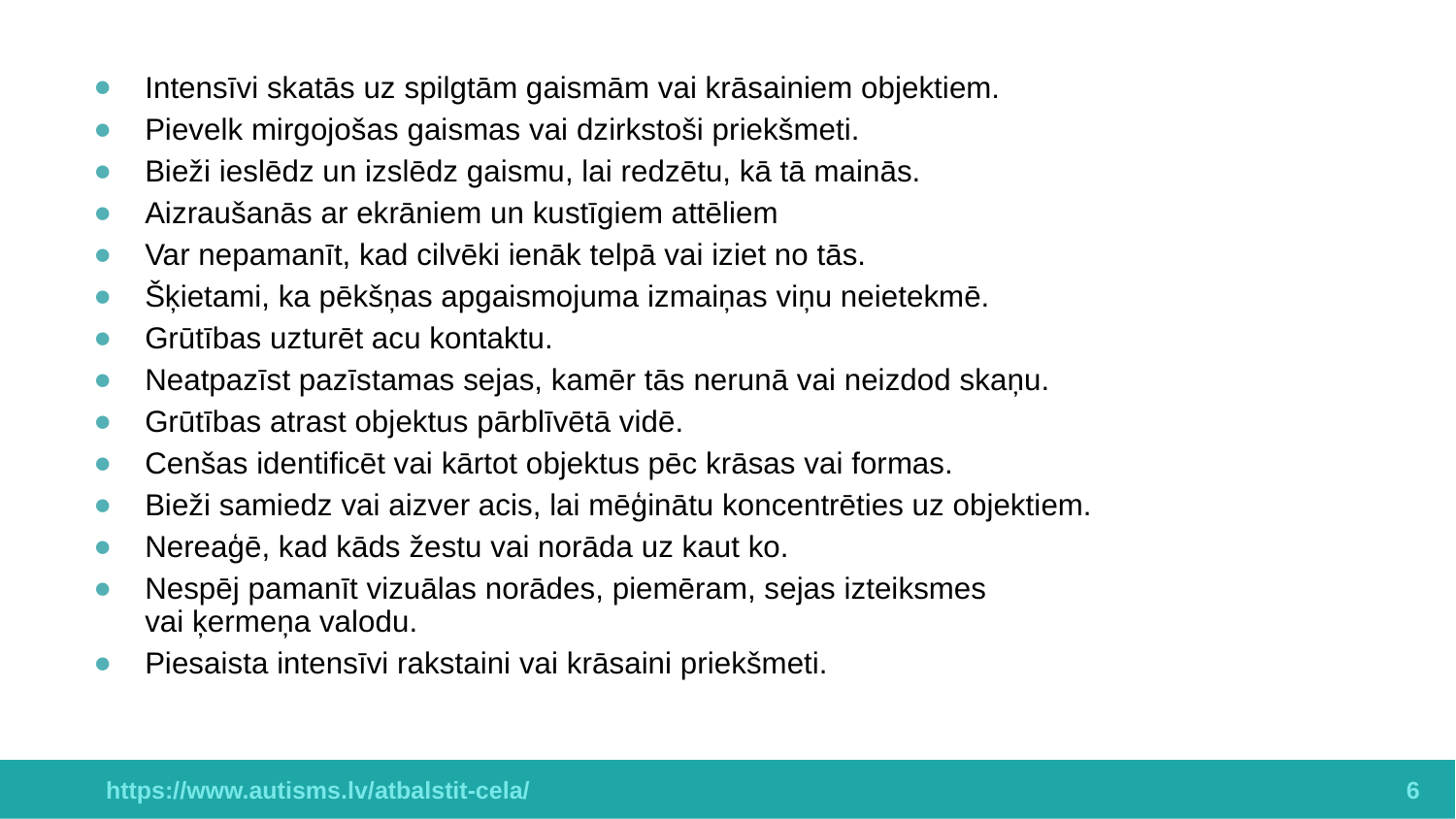

Intensīvi skatās uz spilgtām gaismām vai krāsainiem objektiem.
Pievelk mirgojošas gaismas vai dzirkstoši priekšmeti.
Bieži ieslēdz un izslēdz gaismu, lai redzētu, kā tā mainās.
Aizraušanās ar ekrāniem un kustīgiem attēliem
Var nepamanīt, kad cilvēki ienāk telpā vai iziet no tās.
Šķietami, ka pēkšņas apgaismojuma izmaiņas viņu neietekmē.
Grūtības uzturēt acu kontaktu.
Neatpazīst pazīstamas sejas, kamēr tās nerunā vai neizdod skaņu.
Grūtības atrast objektus pārblīvētā vidē.
Cenšas identificēt vai kārtot objektus pēc krāsas vai formas.
Bieži samiedz vai aizver acis, lai mēģinātu koncentrēties uz objektiem.
Nereaģē, kad kāds žestu vai norāda uz kaut ko.
Nespēj pamanīt vizuālas norādes, piemēram, sejas izteiksmes
vai ķermeņa valodu.
Piesaista intensīvi rakstaini vai krāsaini priekšmeti.
6